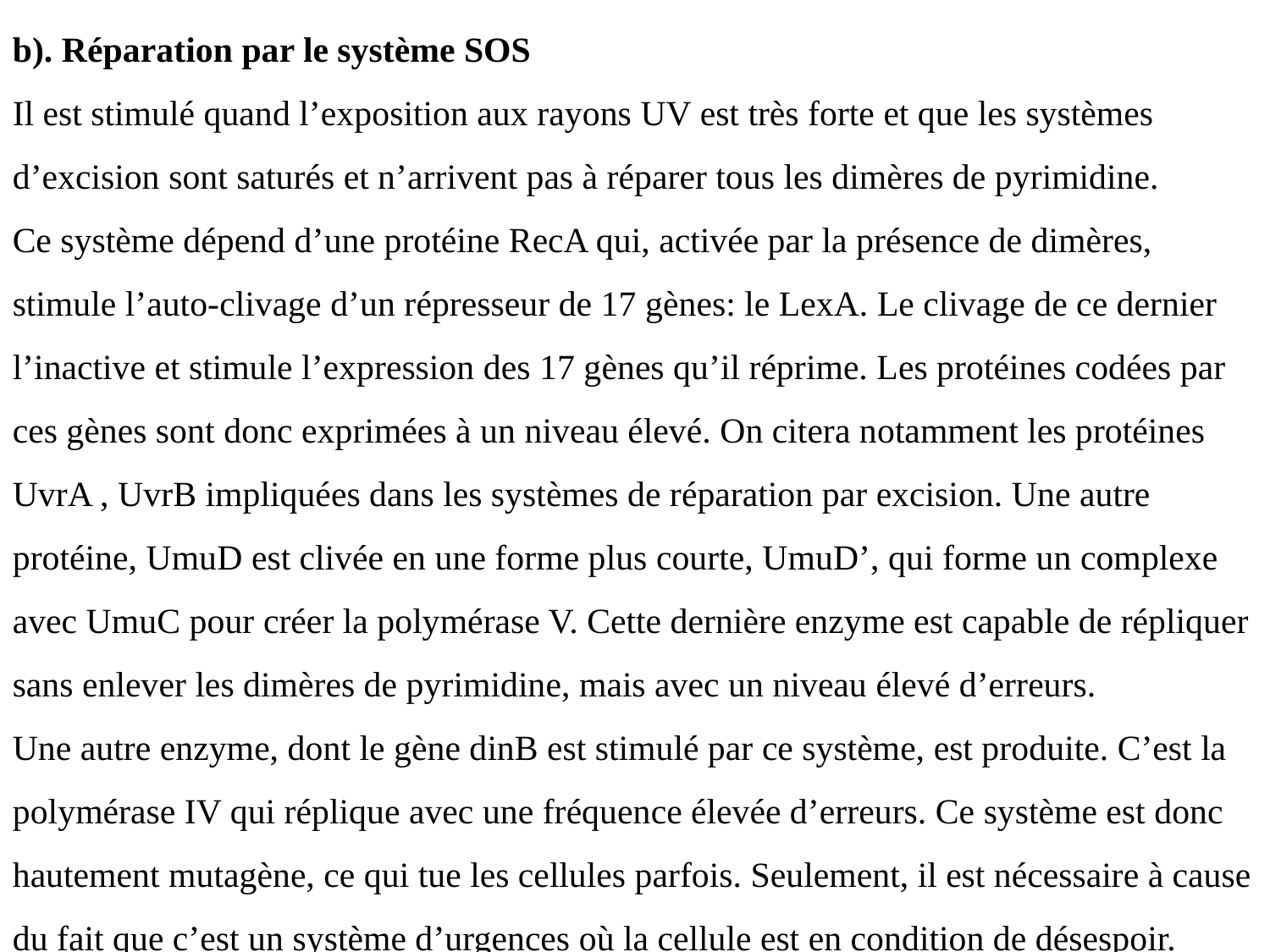

b). Réparation par le système SOS
Il est stimulé quand l’exposition aux rayons UV est très forte et que les systèmes d’excision sont saturés et n’arrivent pas à réparer tous les dimères de pyrimidine.
Ce système dépend d’une protéine RecA qui, activée par la présence de dimères, stimule l’auto-clivage d’un répresseur de 17 gènes: le LexA. Le clivage de ce dernier l’inactive et stimule l’expression des 17 gènes qu’il réprime. Les protéines codées par ces gènes sont donc exprimées à un niveau élevé. On citera notamment les protéines UvrA , UvrB impliquées dans les systèmes de réparation par excision. Une autre protéine, UmuD est clivée en une forme plus courte, UmuD’, qui forme un complexe avec UmuC pour créer la polymérase V. Cette dernière enzyme est capable de répliquer sans enlever les dimères de pyrimidine, mais avec un niveau élevé d’erreurs.
Une autre enzyme, dont le gène dinB est stimulé par ce système, est produite. C’est la
polymérase IV qui réplique avec une fréquence élevée d’erreurs. Ce système est donc
hautement mutagène, ce qui tue les cellules parfois. Seulement, il est nécessaire à cause
du fait que c’est un système d’urgences où la cellule est en condition de désespoir.